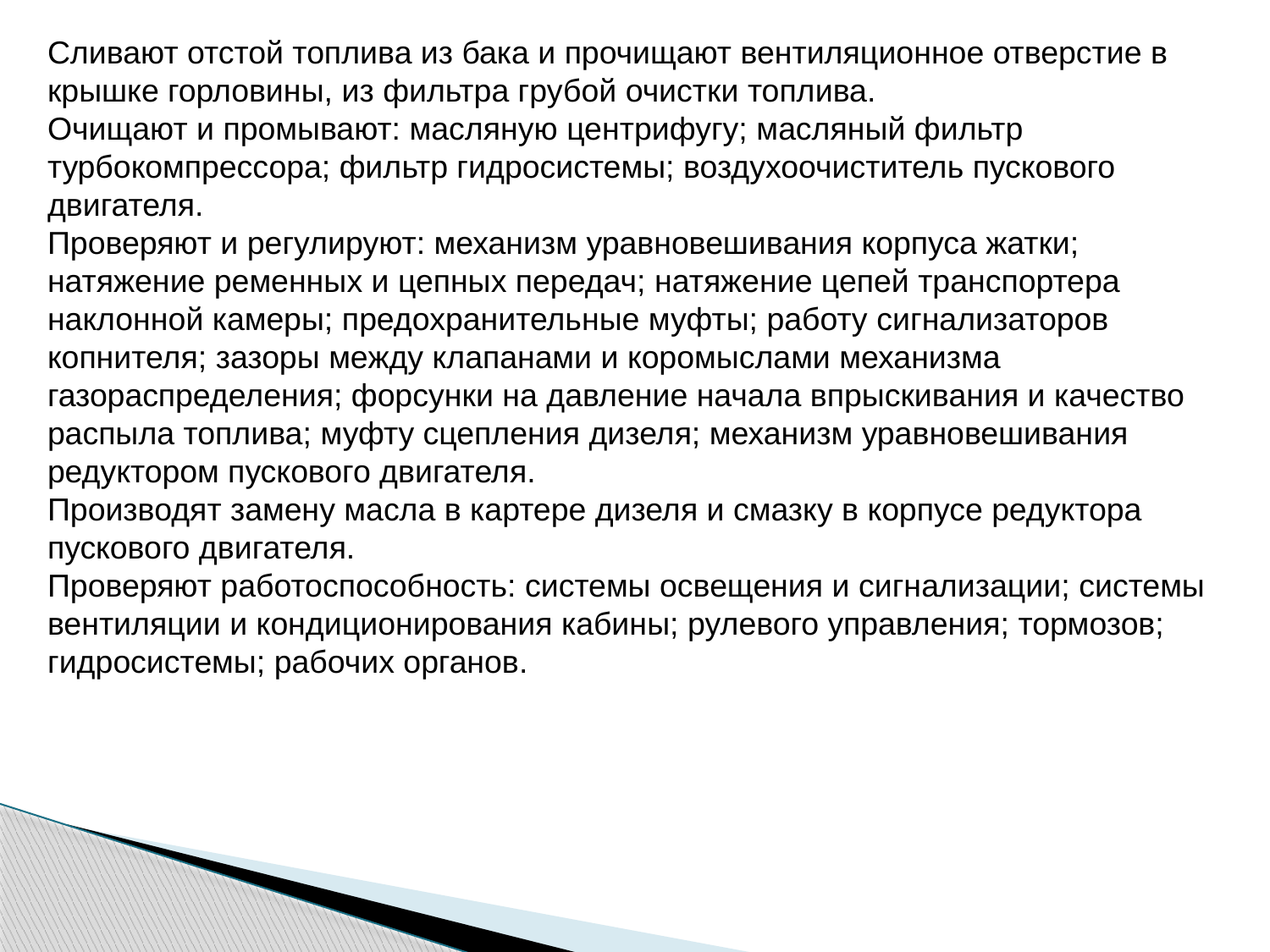

Сливают отстой топлива из бака и прочищают вентиляционное отверстие в крышке горловины, из фильтра грубой очистки топлива. 
Очищают и промывают: масляную центрифугу; масляный фильтр турбокомпрессора; фильтр гидросистемы; воздухоочиститель пускового двигателя. 
Проверяют и регулируют: механизм уравновешивания корпуса жатки; натяжение ременных и цепных передач; натяжение цепей транспортера наклонной камеры; предохранительные муфты; работу сигнализаторов копнителя; зазоры между клапанами и коромыслами механизма газораспределения; форсунки на давление начала впрыскивания и качество распыла топлива; муфту сцепления дизеля; механизм уравновешивания редуктором пускового двигателя. 
Производят замену масла в картере дизеля и смазку в корпусе редуктора пускового двигателя. 
Проверяют работоспособность: системы освещения и сигнализации; системы вентиляции и кондиционирования кабины; рулевого управления; тормозов; гидросистемы; рабочих органов.